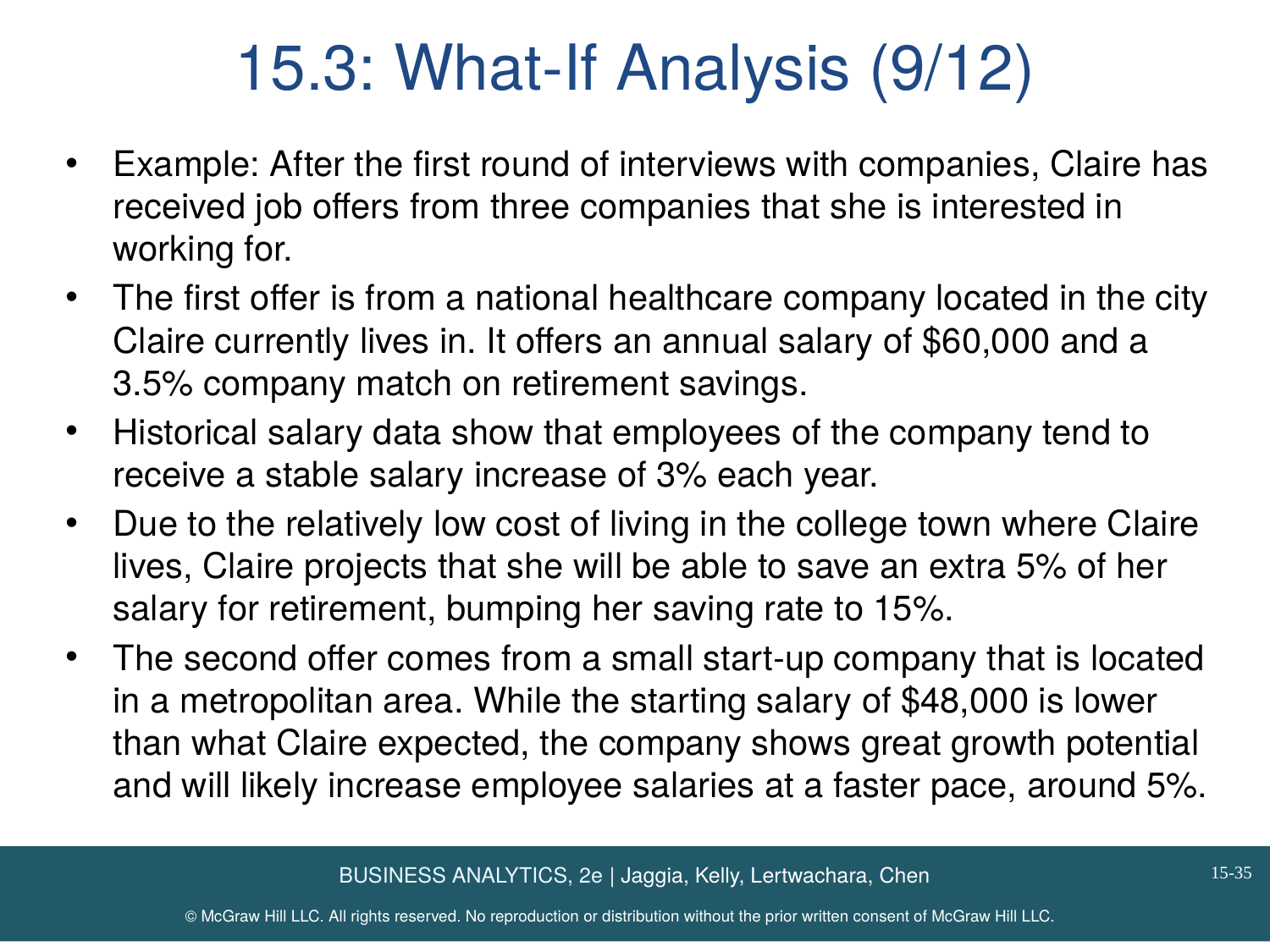

# 15.3: What-If Analysis (9/12)
Example: After the first round of interviews with companies, Claire has received job offers from three companies that she is interested in working for.
The first offer is from a national healthcare company located in the city Claire currently lives in. It offers an annual salary of $60,000 and a 3.5% company match on retirement savings.
Historical salary data show that employees of the company tend to receive a stable salary increase of 3% each year.
Due to the relatively low cost of living in the college town where Claire lives, Claire projects that she will be able to save an extra 5% of her salary for retirement, bumping her saving rate to 15%.
The second offer comes from a small start-up company that is located in a metropolitan area. While the starting salary of $48,000 is lower than what Claire expected, the company shows great growth potential and will likely increase employee salaries at a faster pace, around 5%.